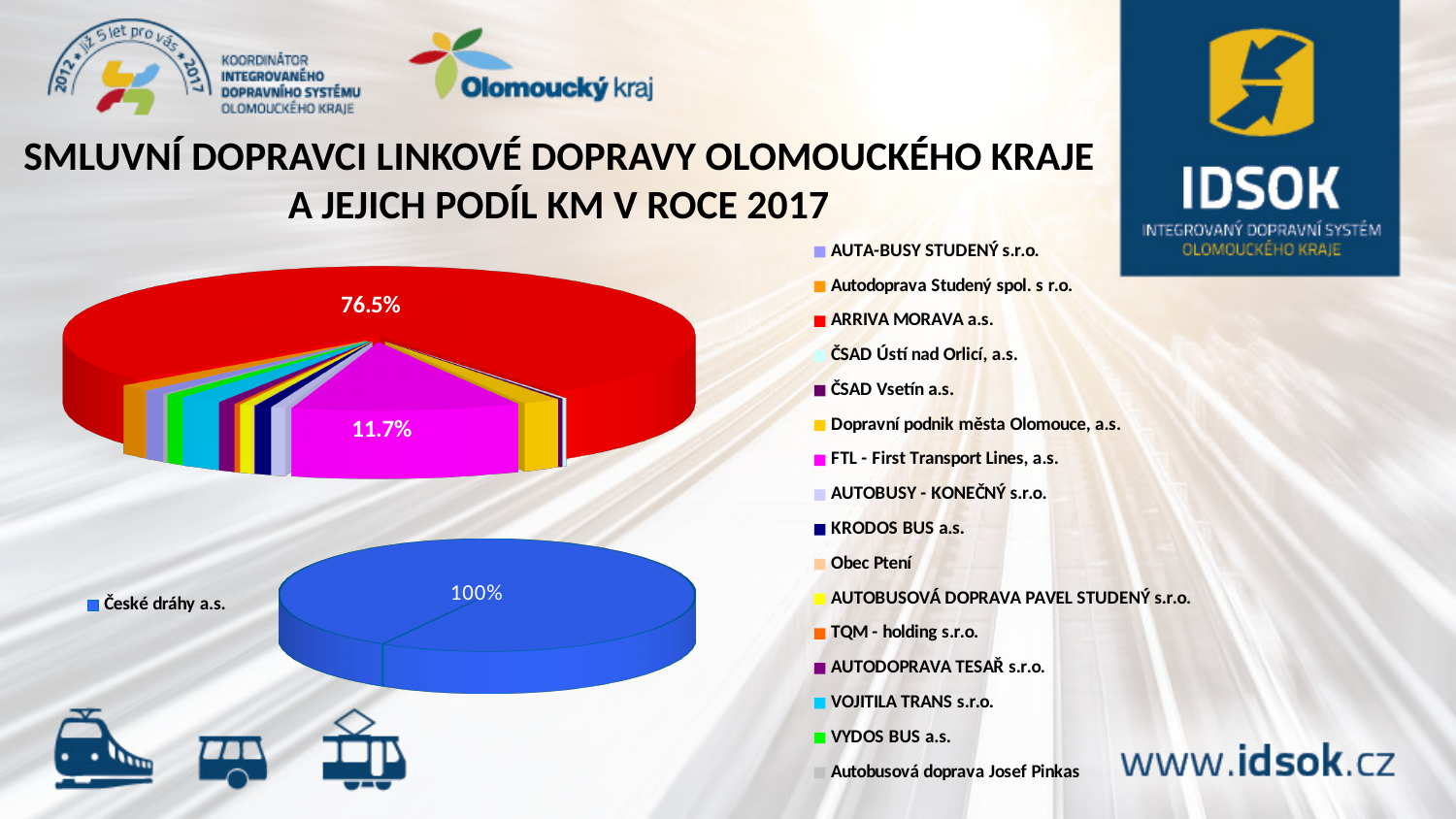

SMLUVNÍ DOPRAVCI LINKOVÉ DOPRAVY OLOMOUCKÉHO KRAJE
A JEJICH PODÍL KM V ROCE 2017

[unsupported chart]

[unsupported chart]